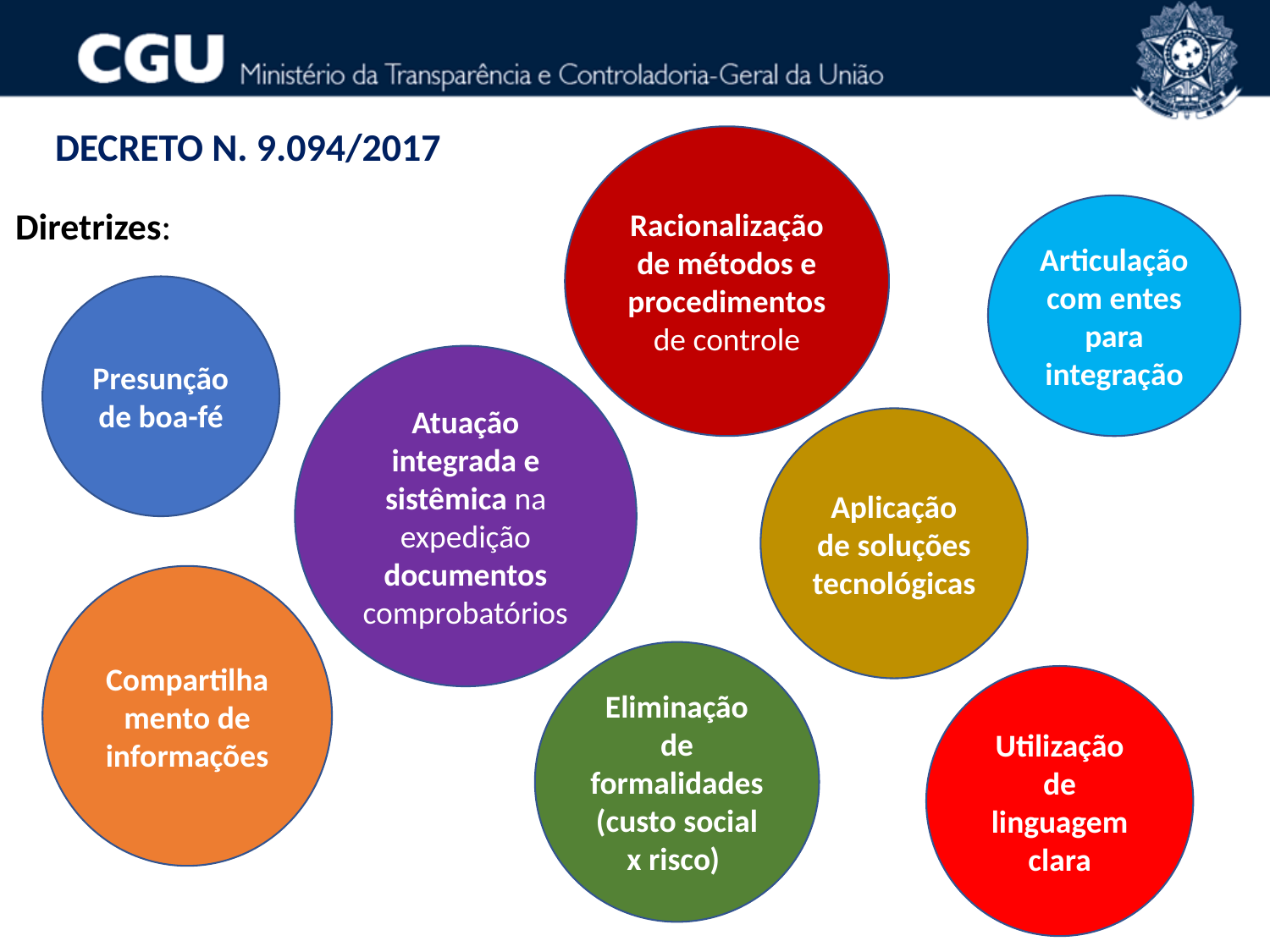

DECRETO N. 9.094/2017
Racionalização de métodos e procedimentos de controle
Articulação com entes para integração
Diretrizes:

Presunção de boa-fé
Atuação integrada e sistêmica na expedição documentos comprobatórios
Aplicação de soluções tecnológicas
Compartilhamento de informações
Eliminação de formalidades
(custo social x risco)
Utilização de linguagem clara